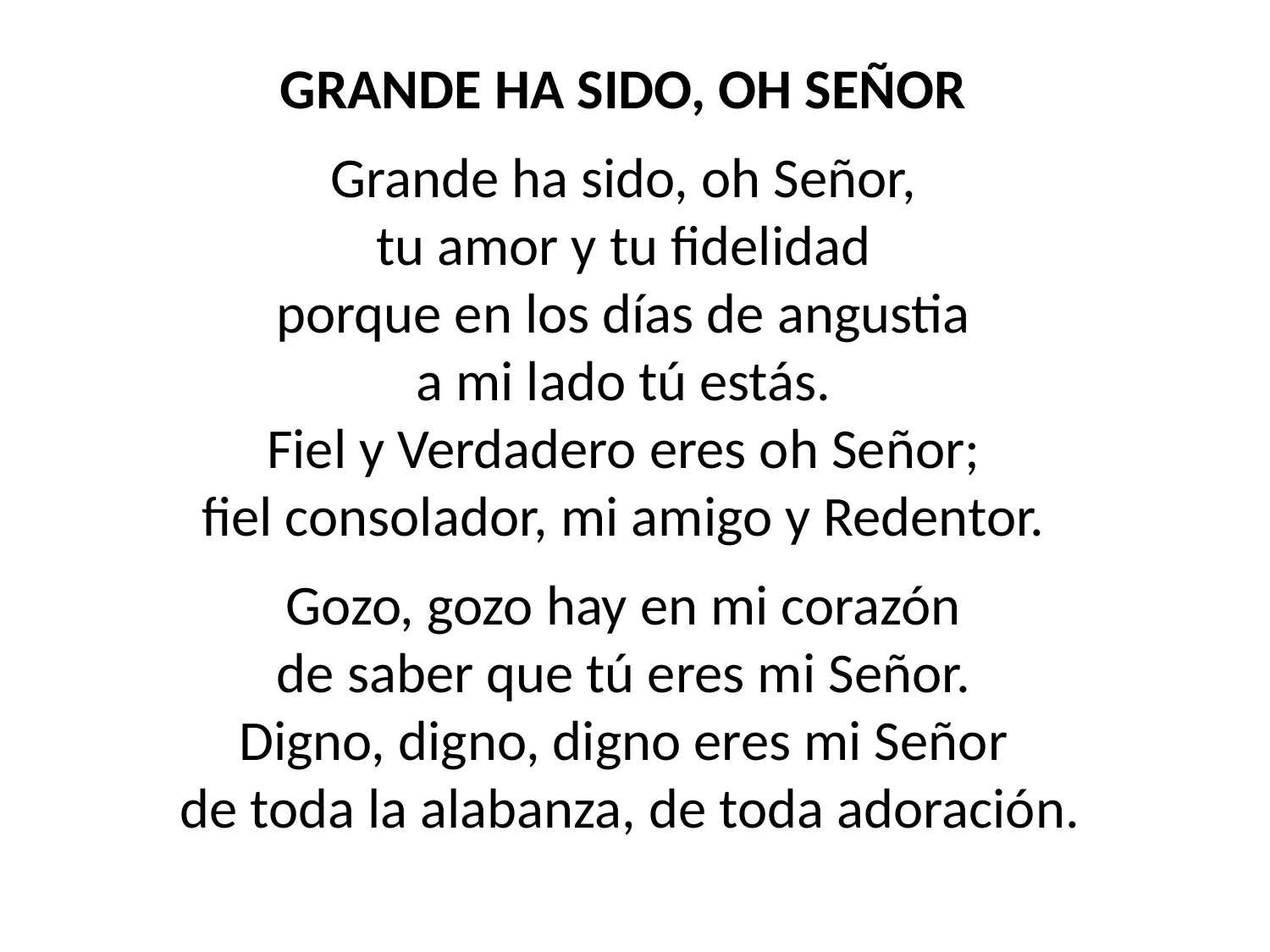

GRANDE HA SIDO, OH SEÑOR
Grande ha sido, oh Señor,
tu amor y tu fidelidad
porque en los días de angustia
a mi lado tú estás.
Fiel y Verdadero eres oh Señor;
fiel consolador, mi amigo y Redentor.
Gozo, gozo hay en mi corazón
de saber que tú eres mi Señor.
Digno, digno, digno eres mi Señor
de toda la alabanza, de toda adoración.